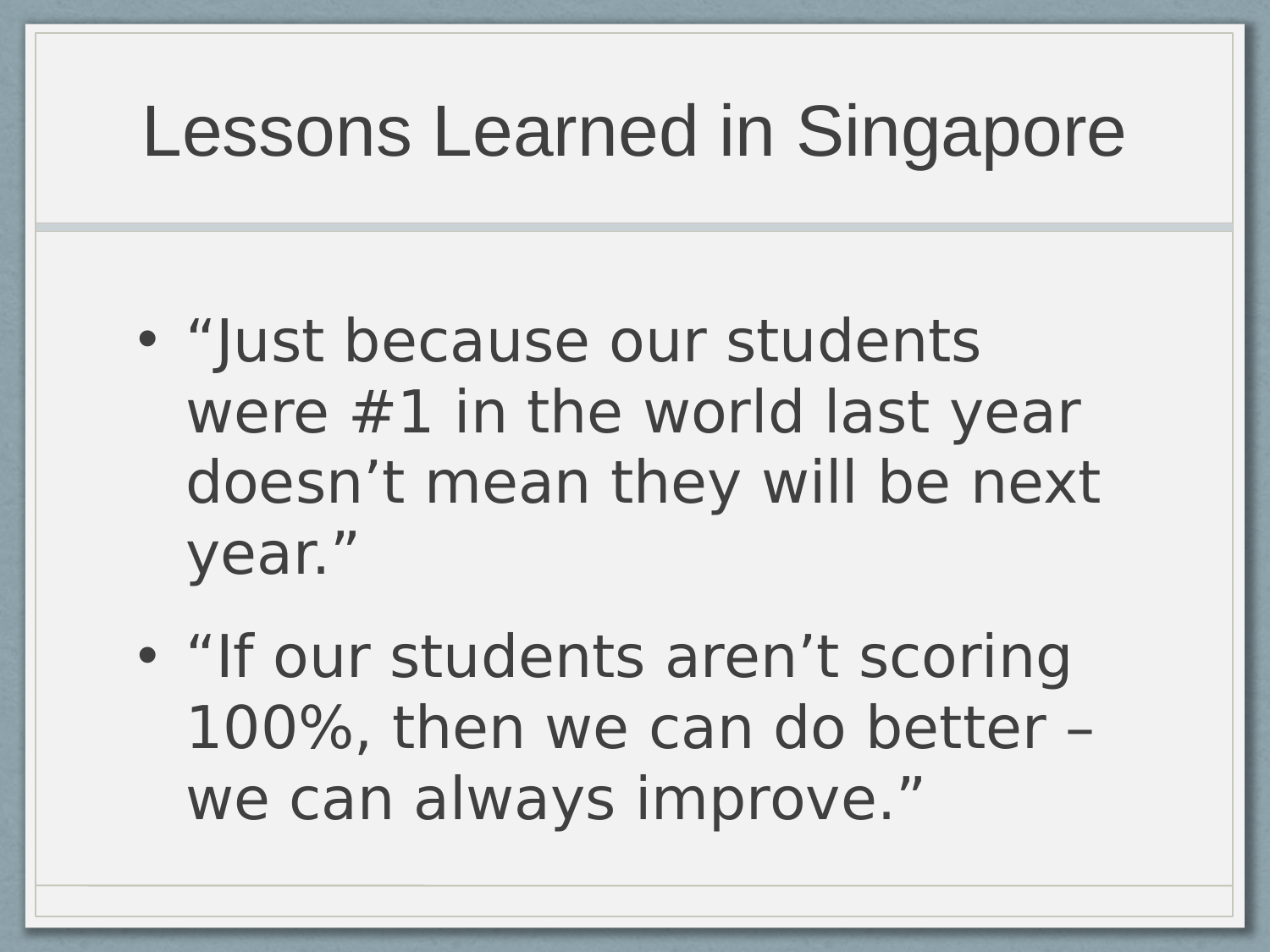

# Lessons Learned in Singapore
“Just because our students were #1 in the world last year doesn’t mean they will be next year.”
“If our students aren’t scoring 100%, then we can do better – we can always improve.”